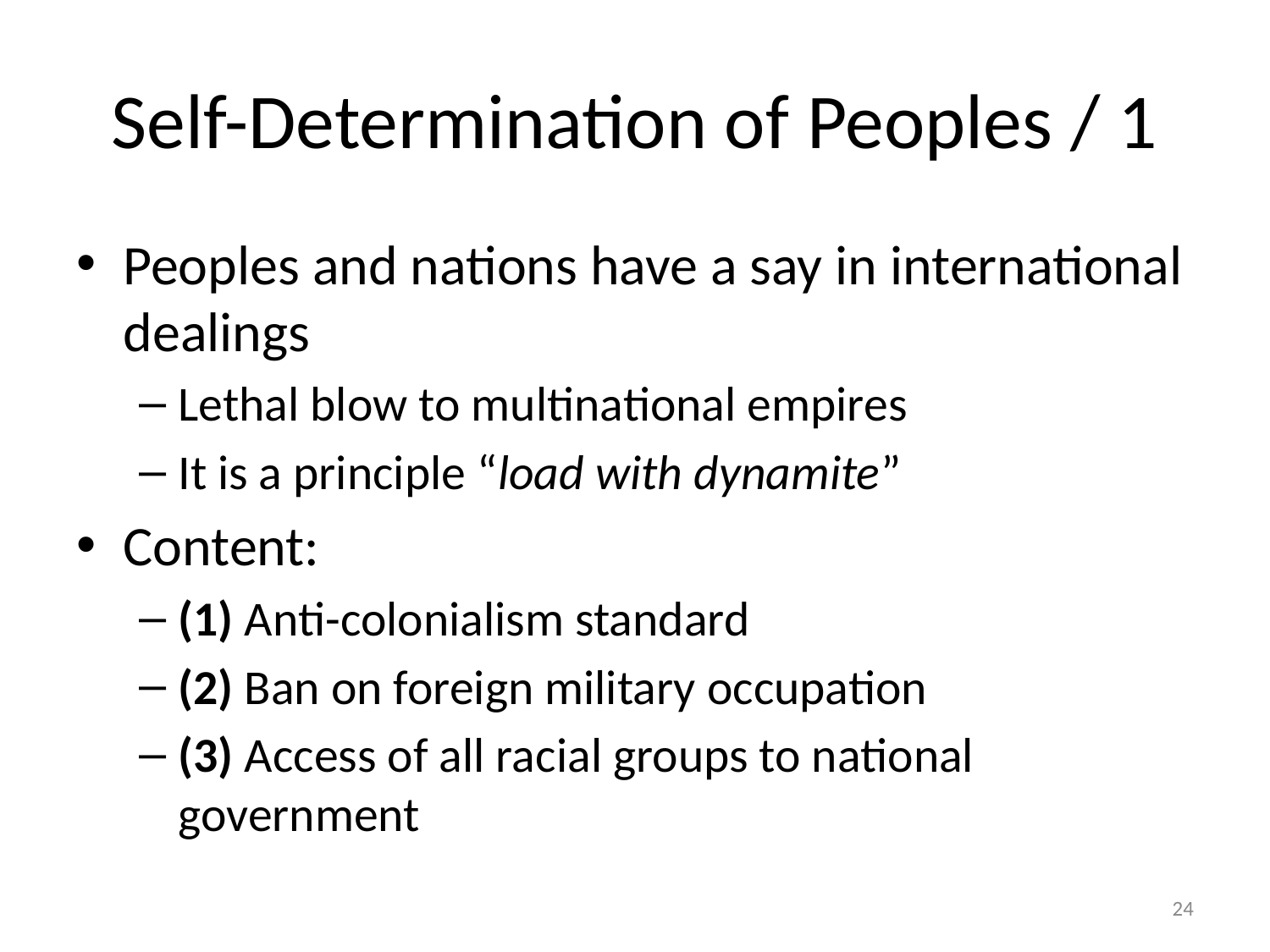

# Self-Determination of Peoples / 1
Peoples and nations have a say in international dealings
Lethal blow to multinational empires
It is a principle “load with dynamite”
Content:
(1) Anti-colonialism standard
(2) Ban on foreign military occupation
(3) Access of all racial groups to national government
24